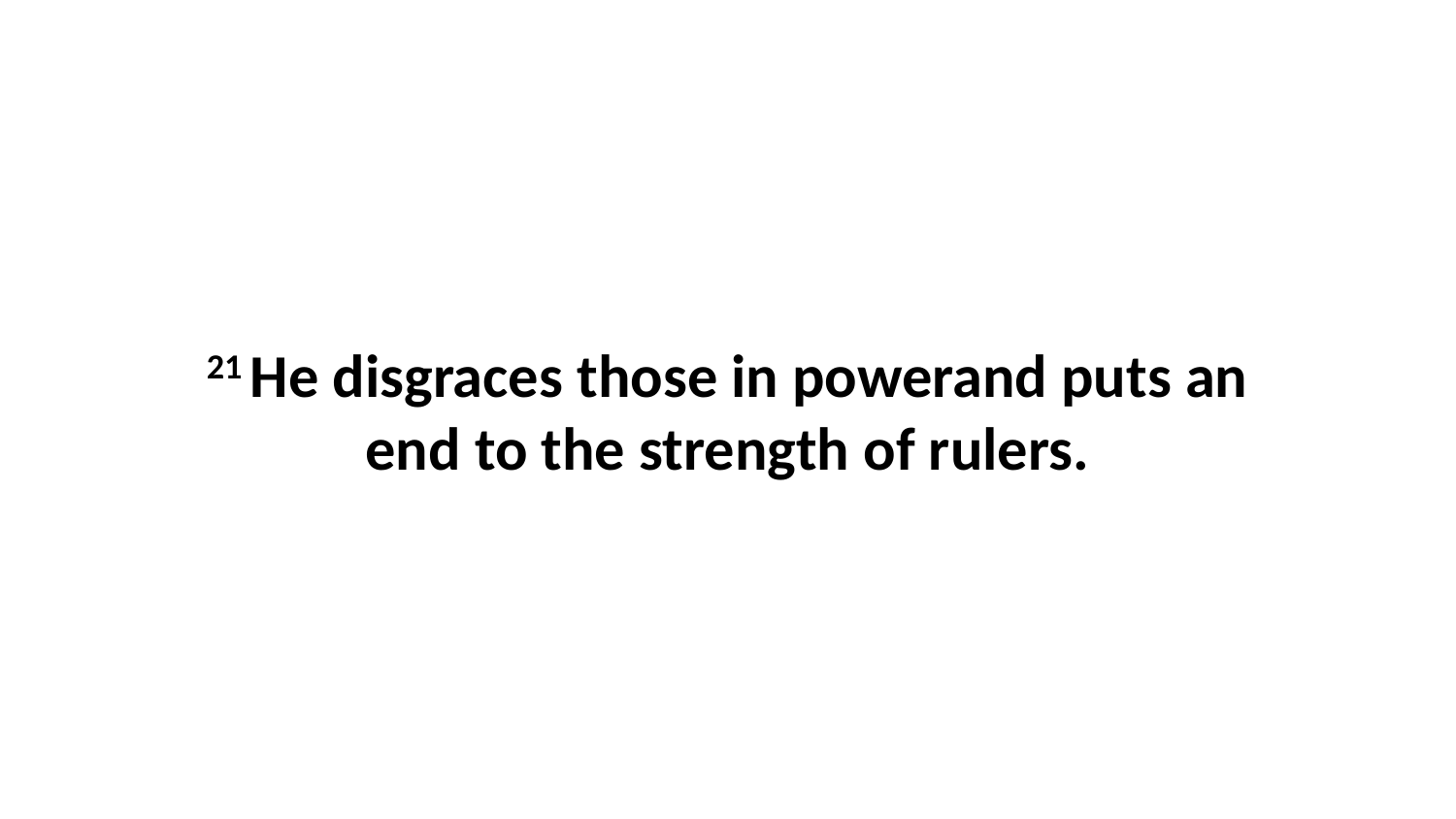

21 He disgraces those in powerand puts an end to the strength of rulers.